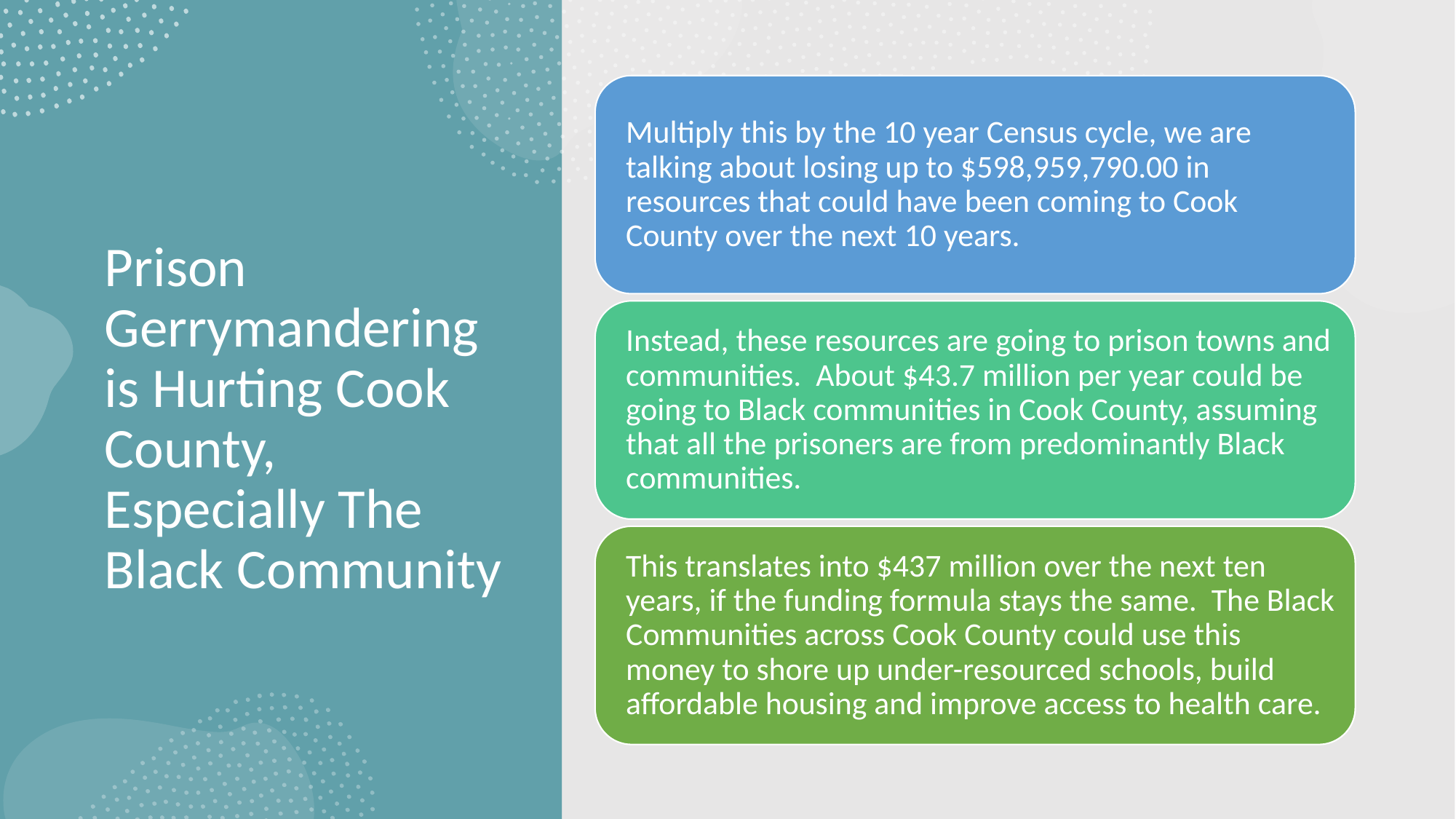

Multiply this by the 10 year Census cycle, we are talking about losing up to $598,959,790.00 in resources that could have been coming to Cook County over the next 10 years.
Instead, these resources are going to prison towns and communities.  About $43.7 million per year could be going to Black communities in Cook County, assuming that all the prisoners are from predominantly Black communities.
This translates into $437 million over the next ten years, if the funding formula stays the same.  The Black Communities across Cook County could use this money to shore up under-resourced schools, build affordable housing and improve access to health care.
# Prison Gerrymandering is Hurting Cook County, Especially The Black Community